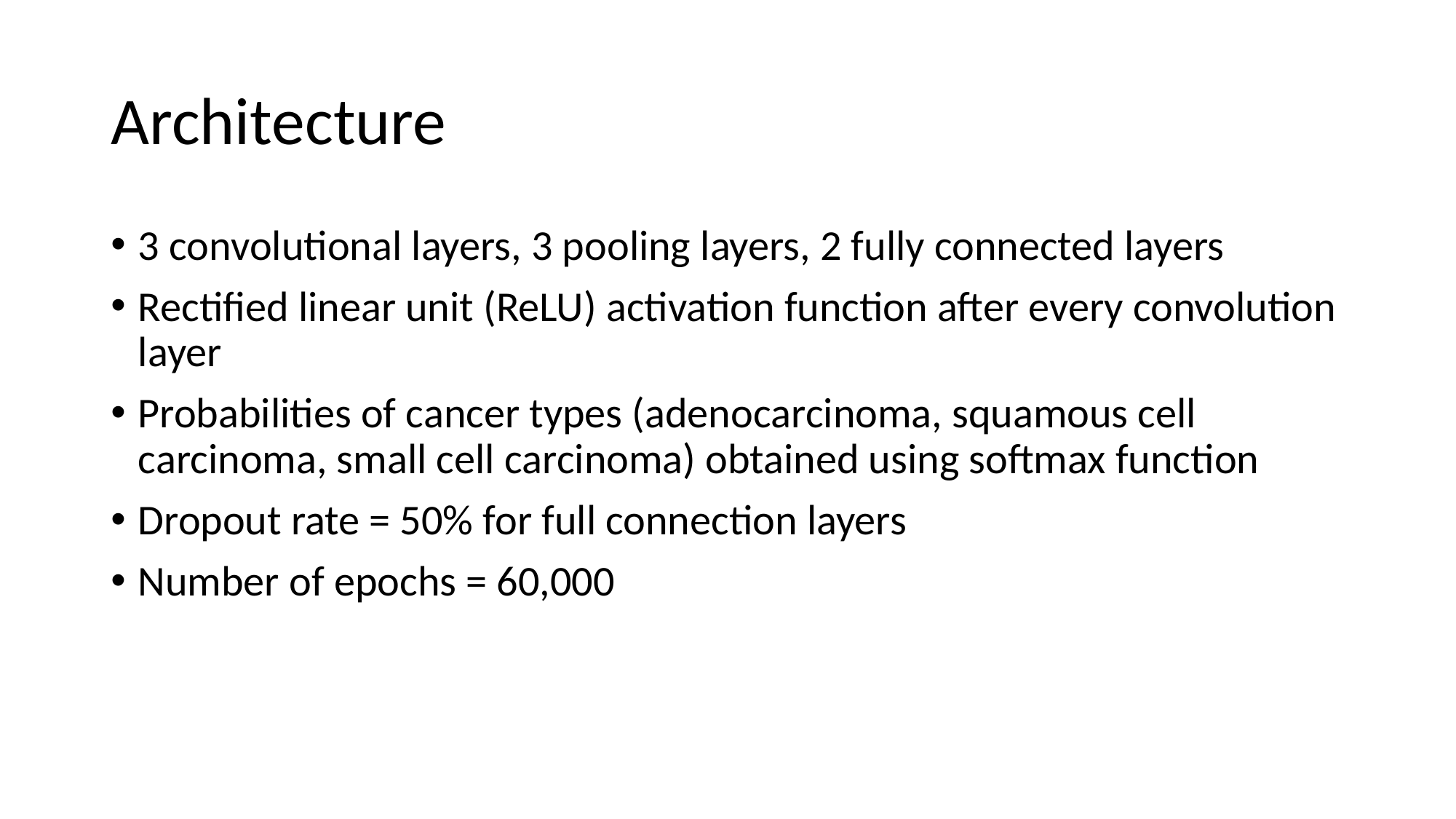

# Architecture
3 convolutional layers, 3 pooling layers, 2 fully connected layers
Rectified linear unit (ReLU) activation function after every convolution layer
Probabilities of cancer types (adenocarcinoma, squamous cell carcinoma, small cell carcinoma) obtained using softmax function
Dropout rate = 50% for full connection layers
Number of epochs = 60,000